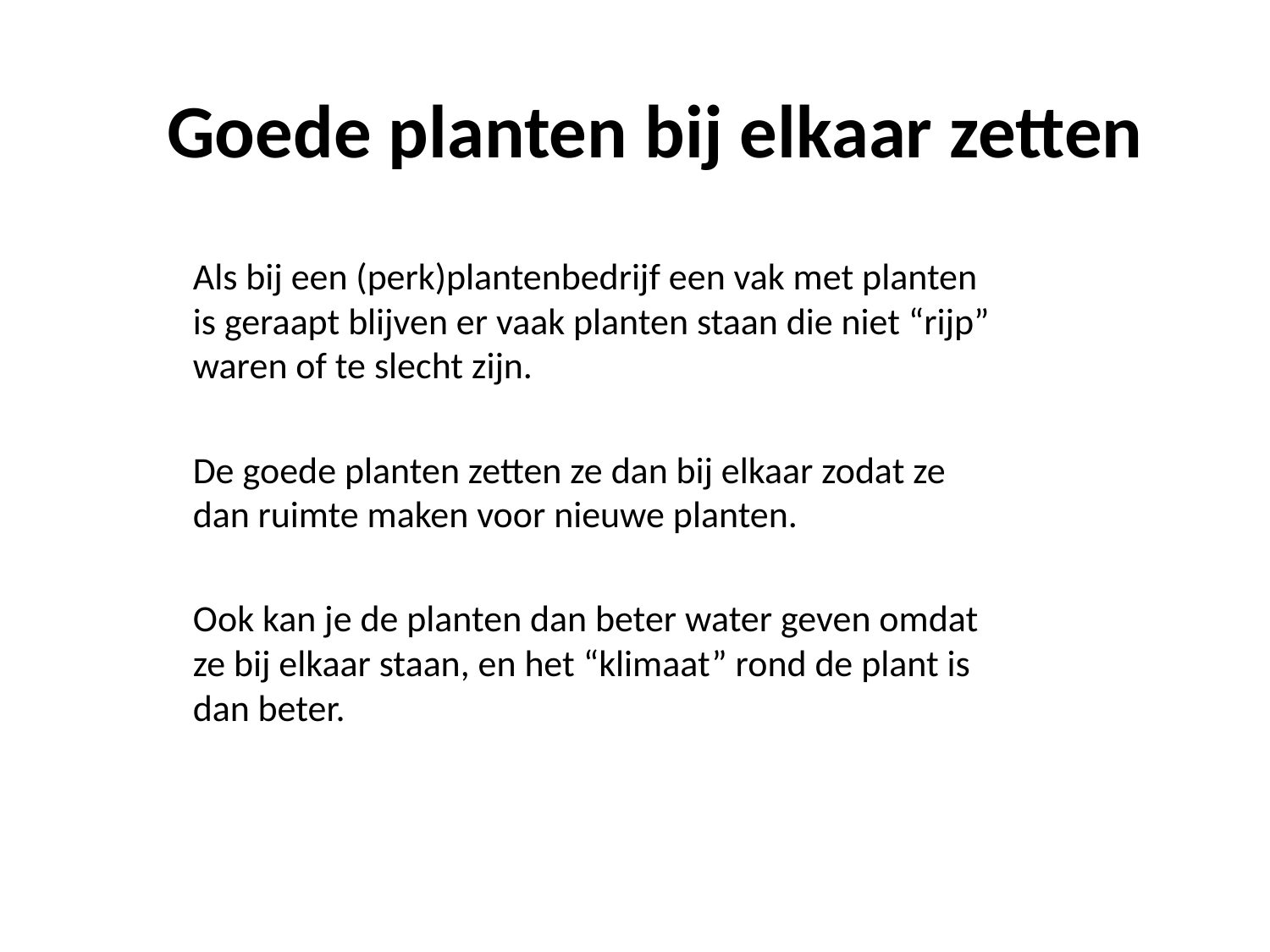

# Goede planten bij elkaar zetten
Als bij een (perk)plantenbedrijf een vak met planten is geraapt blijven er vaak planten staan die niet “rijp” waren of te slecht zijn.

De goede planten zetten ze dan bij elkaar zodat ze dan ruimte maken voor nieuwe planten.

Ook kan je de planten dan beter water geven omdat ze bij elkaar staan, en het “klimaat” rond de plant is dan beter.